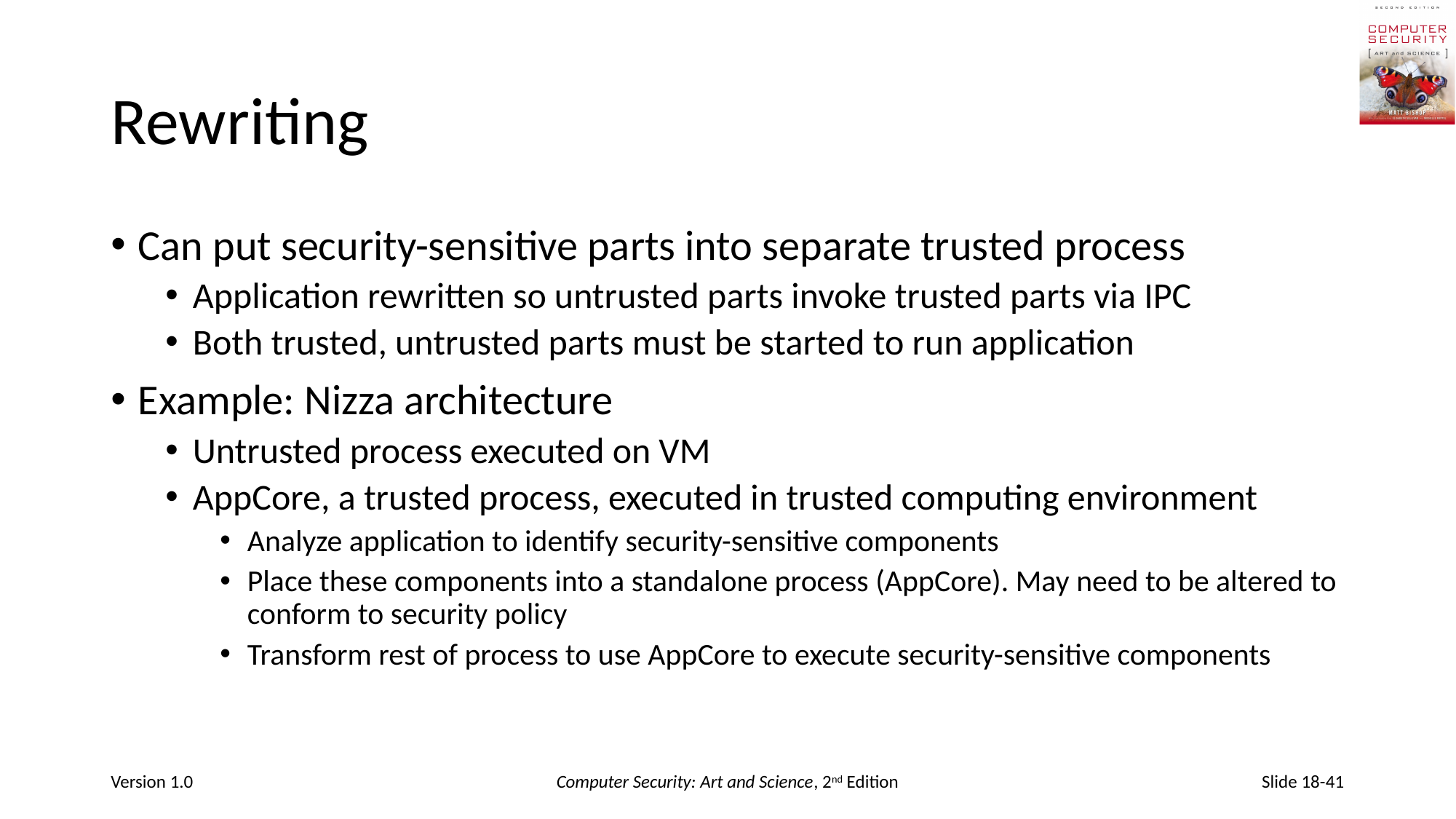

# Rewriting
Can put security-sensitive parts into separate trusted process
Application rewritten so untrusted parts invoke trusted parts via IPC
Both trusted, untrusted parts must be started to run application
Example: Nizza architecture
Untrusted process executed on VM
AppCore, a trusted process, executed in trusted computing environment
Analyze application to identify security-sensitive components
Place these components into a standalone process (AppCore). May need to be altered to conform to security policy
Transform rest of process to use AppCore to execute security-sensitive components
Version 1.0
Computer Security: Art and Science, 2nd Edition
Slide 18-41